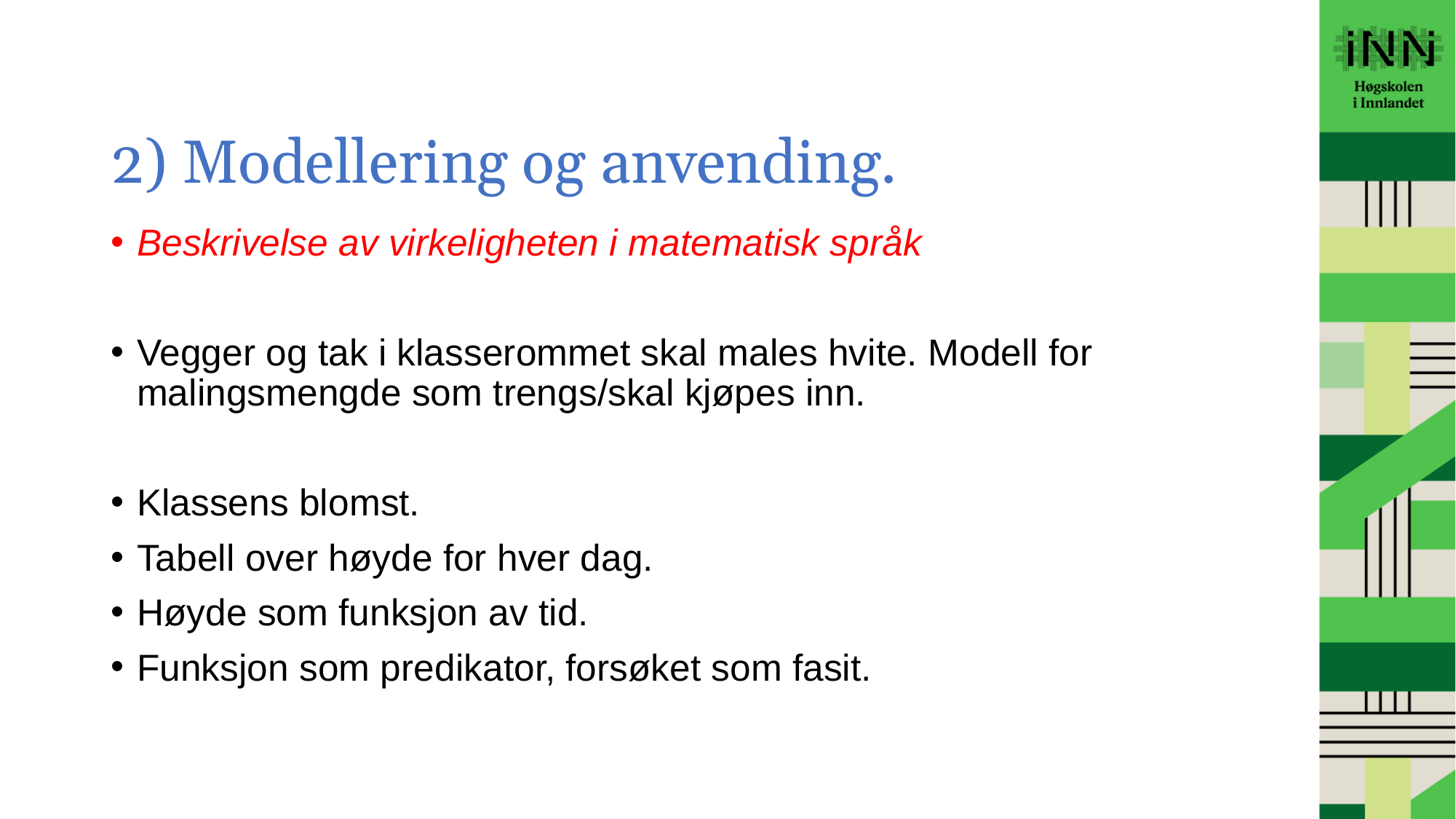

# 2) Modellering og anvending.
Beskrivelse av virkeligheten i matematisk språk

Vegger og tak i klasserommet skal males hvite. Modell for malingsmengde som trengs/skal kjøpes inn.

Klassens blomst.
Tabell over høyde for hver dag.
Høyde som funksjon av tid.
Funksjon som predikator, forsøket som fasit.